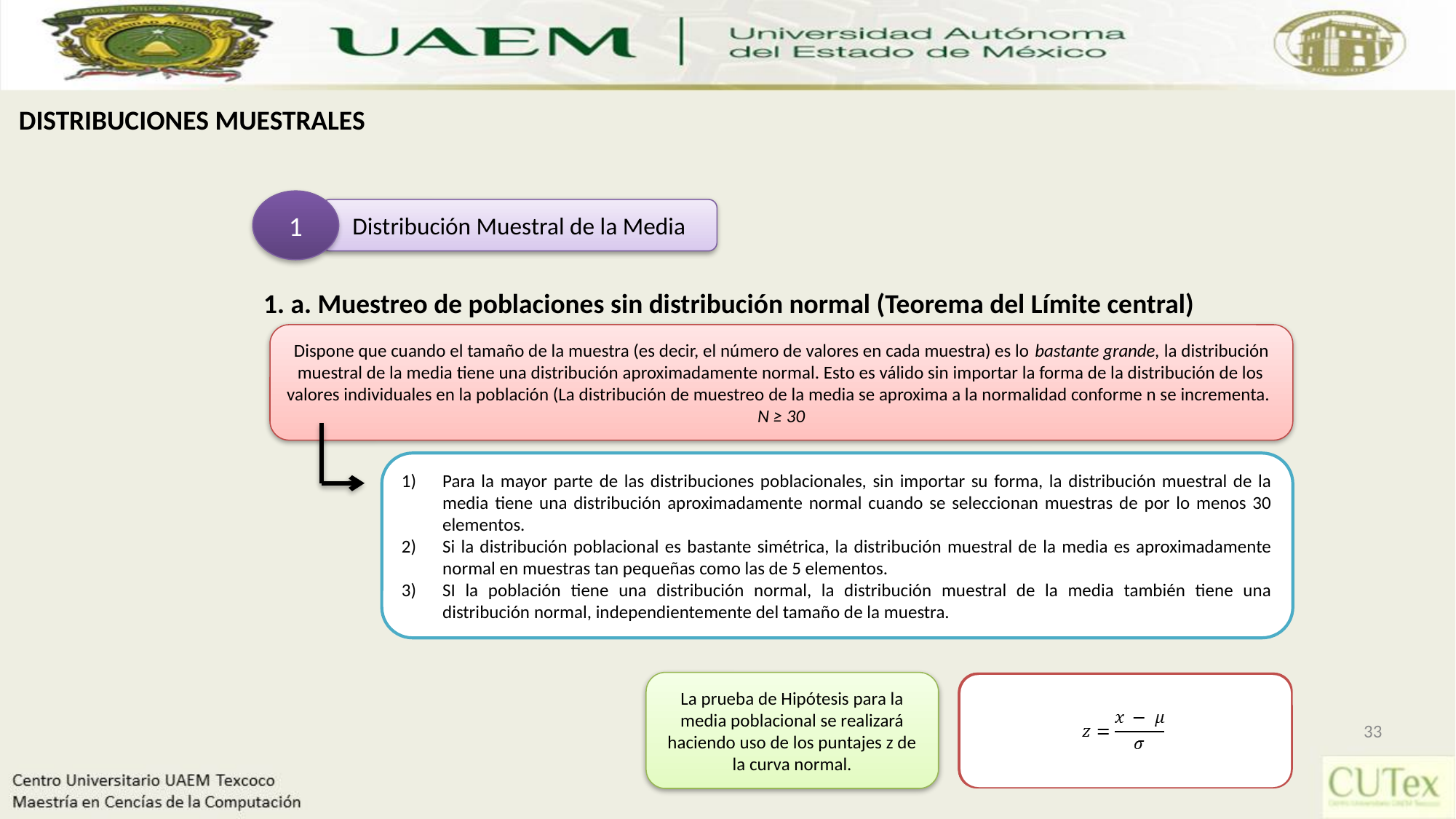

DISTRIBUCIONES MUESTRALES
1
Distribución Muestral de la Media
1. a. Muestreo de poblaciones sin distribución normal (Teorema del Límite central)
Dispone que cuando el tamaño de la muestra (es decir, el número de valores en cada muestra) es lo bastante grande, la distribución muestral de la media tiene una distribución aproximadamente normal. Esto es válido sin importar la forma de la distribución de los valores individuales en la población (La distribución de muestreo de la media se aproxima a la normalidad conforme n se incrementa.
N ≥ 30
Para la mayor parte de las distribuciones poblacionales, sin importar su forma, la distribución muestral de la media tiene una distribución aproximadamente normal cuando se seleccionan muestras de por lo menos 30 elementos.
Si la distribución poblacional es bastante simétrica, la distribución muestral de la media es aproximadamente normal en muestras tan pequeñas como las de 5 elementos.
SI la población tiene una distribución normal, la distribución muestral de la media también tiene una distribución normal, independientemente del tamaño de la muestra.

La prueba de Hipótesis para la media poblacional se realizará haciendo uso de los puntajes z de la curva normal.
33